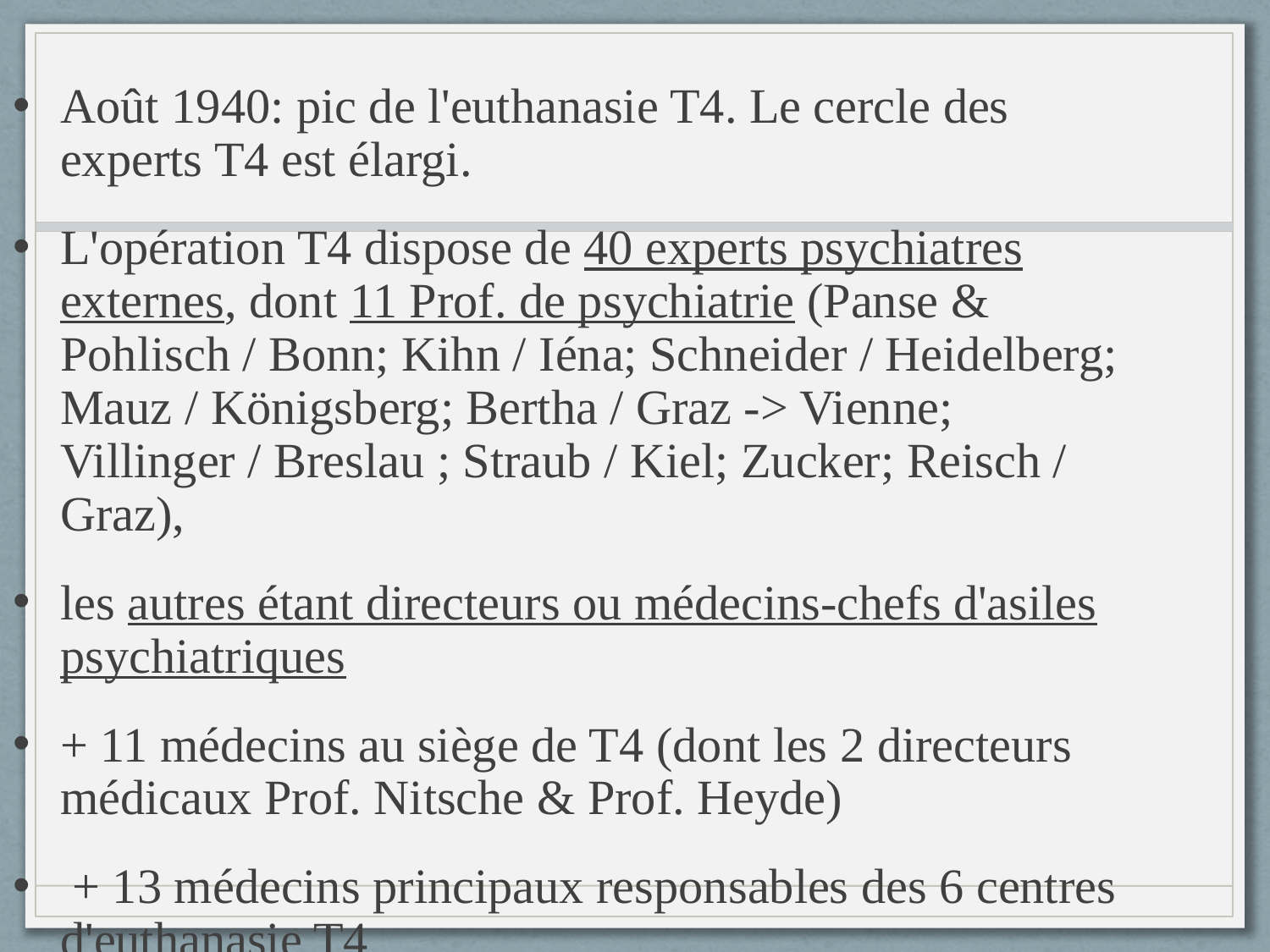

Août 1940: pic de l'euthanasie T4. Le cercle des experts T4 est élargi.
L'opération T4 dispose de 40 experts psychiatres externes, dont 11 Prof. de psychiatrie (Panse & Pohlisch / Bonn; Kihn / Iéna; Schneider / Heidelberg; Mauz / Königsberg; Bertha / Graz -> Vienne; Villinger / Breslau ; Straub / Kiel; Zucker; Reisch / Graz),
les autres étant directeurs ou médecins-chefs d'asiles psychiatriques
+ 11 médecins au siège de T4 (dont les 2 directeurs médicaux Prof. Nitsche & Prof. Heyde)
 + 13 médecins principaux responsables des 6 centres d'euthanasie T4